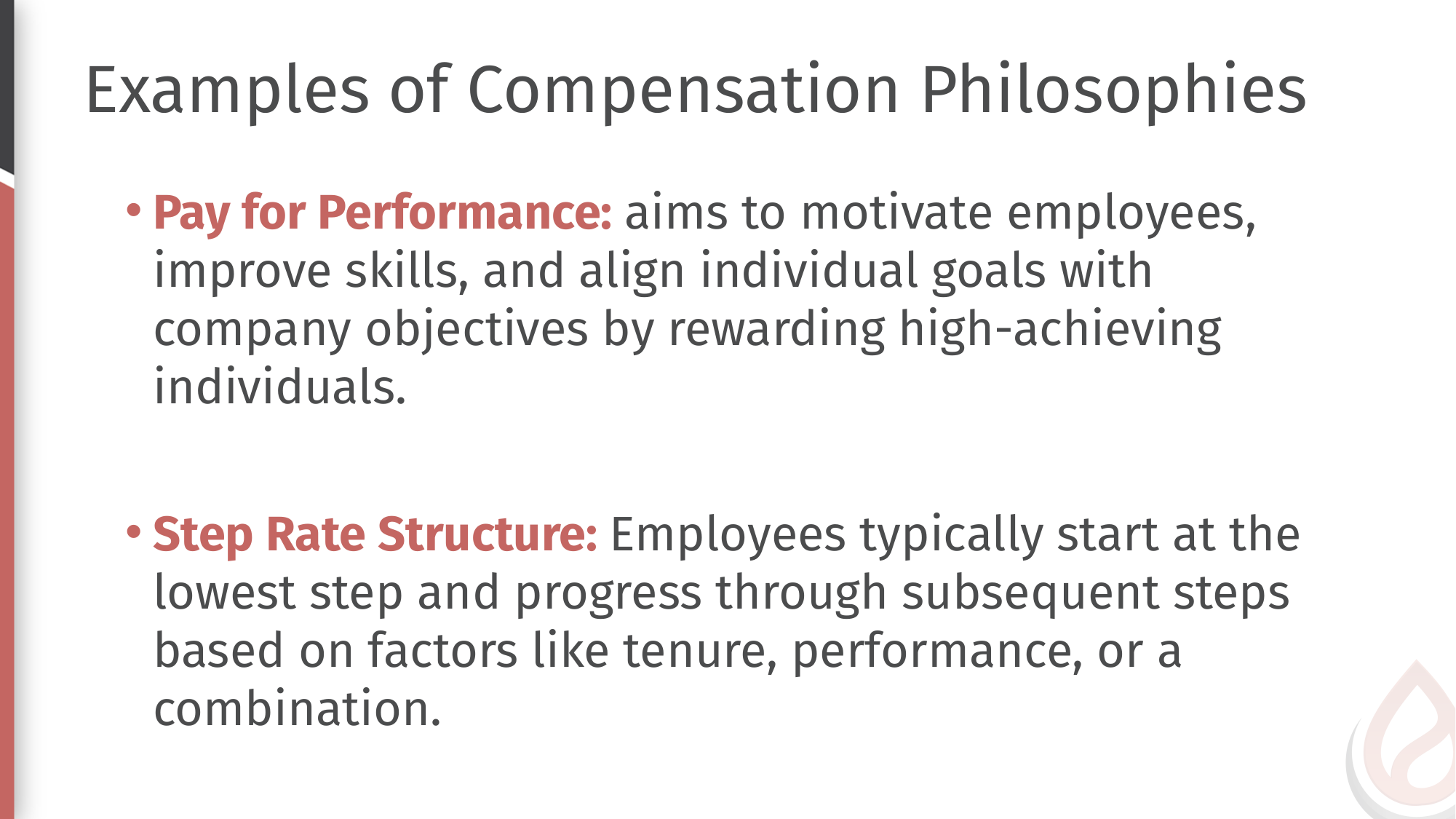

# Examples of Compensation Philosophies
Pay for Performance: aims to motivate employees, improve skills, and align individual goals with company objectives by rewarding high-achieving individuals.

Step Rate Structure: Employees typically start at the lowest step and progress through subsequent steps based on factors like tenure, performance, or a combination.